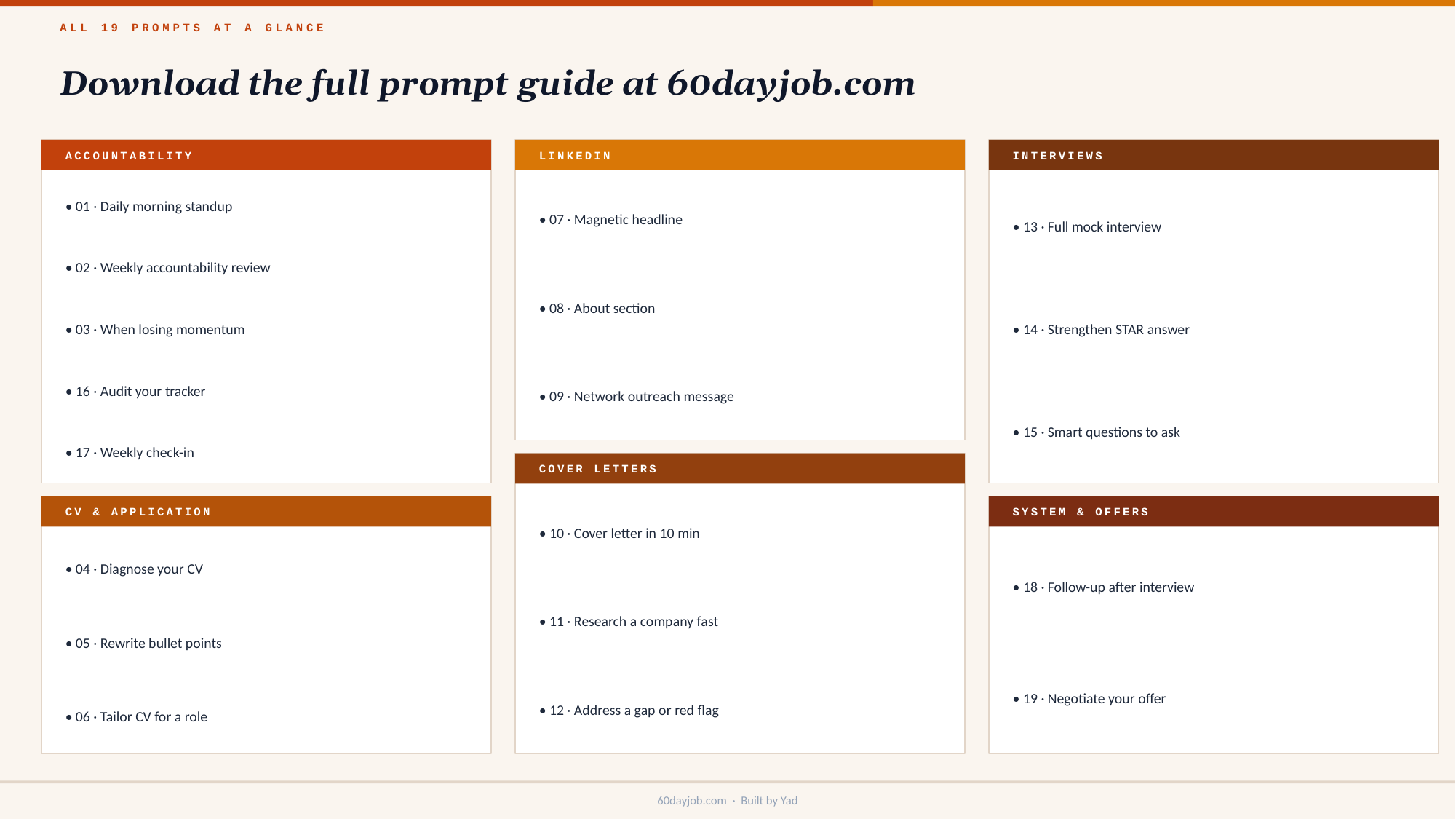

ALL 19 PROMPTS AT A GLANCE
Download the full prompt guide at 60dayjob.com

ACCOUNTABILITY
LINKEDIN
INTERVIEWS
• 01 · Daily morning standup
• 07 · Magnetic headline
• 13 · Full mock interview
• 02 · Weekly accountability review
• 08 · About section
• 14 · Strengthen STAR answer
• 03 · When losing momentum
• 09 · Network outreach message
• 16 · Audit your tracker
• 15 · Smart questions to ask
• 17 · Weekly check-in

COVER LETTERS
• 10 · Cover letter in 10 min

CV & APPLICATION
SYSTEM & OFFERS
• 04 · Diagnose your CV
• 18 · Follow-up after interview
• 11 · Research a company fast
• 05 · Rewrite bullet points
• 19 · Negotiate your offer
• 12 · Address a gap or red flag
• 06 · Tailor CV for a role

60dayjob.com  ·  Built by Yad